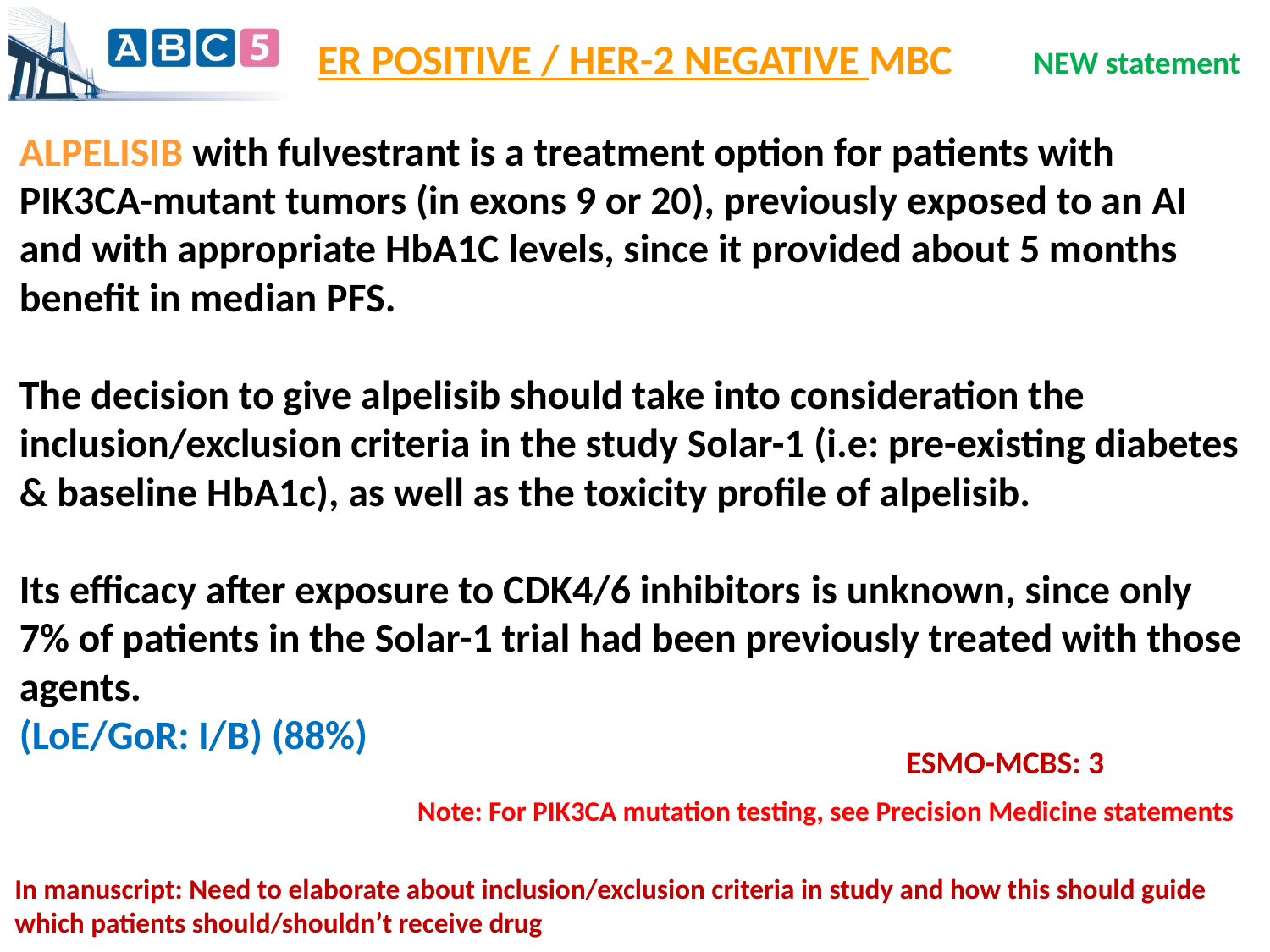

ER POSITIVE / HER-2 NEGATIVE MBC
NEW statement
ALPELISIB with fulvestrant is a treatment option for patients with PIK3CA-mutant tumors (in exons 9 or 20), previously exposed to an AI and with appropriate HbA1C levels, since it provided about 5 months benefit in median PFS.

The decision to give alpelisib should take into consideration the inclusion/exclusion criteria in the study Solar-1 (i.e: pre-existing diabetes & baseline HbA1c), as well as the toxicity profile of alpelisib.

Its efficacy after exposure to CDK4/6 inhibitors is unknown, since only 7% of patients in the Solar-1 trial had been previously treated with those agents.
(LoE/GoR: I/B) (88%)
ESMO-MCBS: 3
Note: For PIK3CA mutation testing, see Precision Medicine statements
In manuscript: Need to elaborate about inclusion/exclusion criteria in study and how this should guide which patients should/shouldn’t receive drug